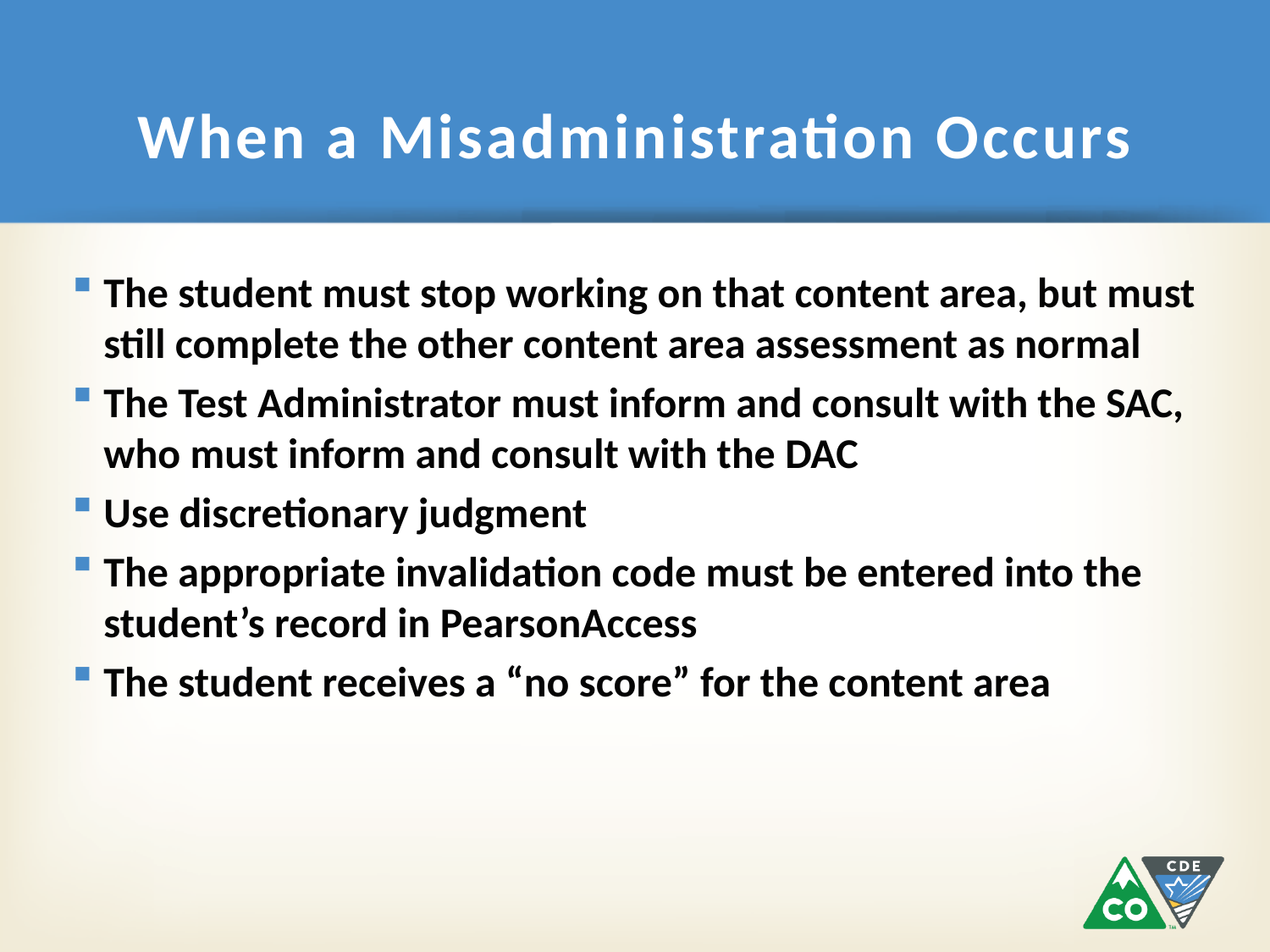

# When a Misadministration Occurs
The student must stop working on that content area, but must still complete the other content area assessment as normal
The Test Administrator must inform and consult with the SAC, who must inform and consult with the DAC
Use discretionary judgment
The appropriate invalidation code must be entered into the student’s record in PearsonAccess
The student receives a “no score” for the content area